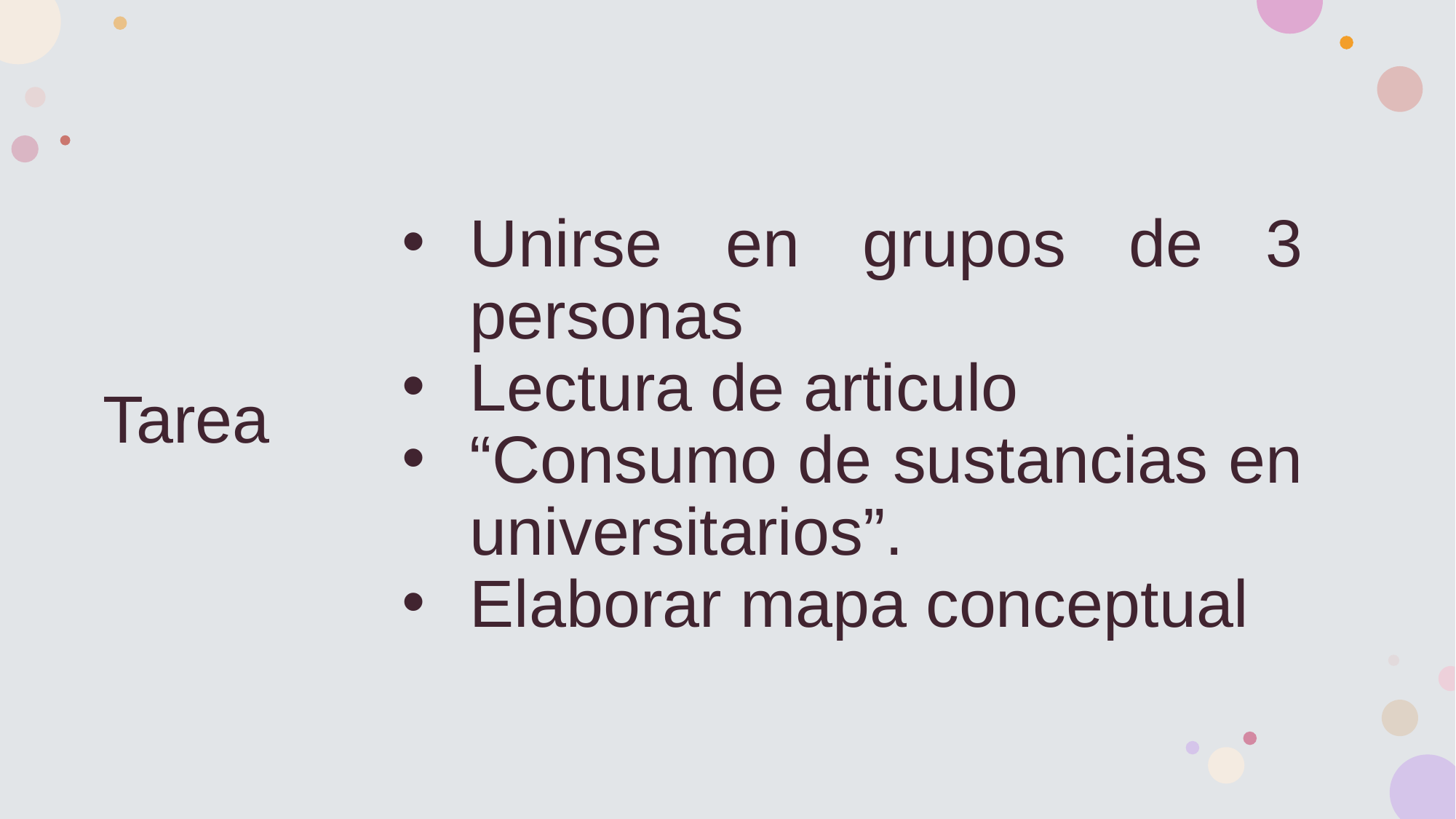

# Tarea
Unirse en grupos de 3 personas
Lectura de articulo
“Consumo de sustancias en universitarios”.
Elaborar mapa conceptual